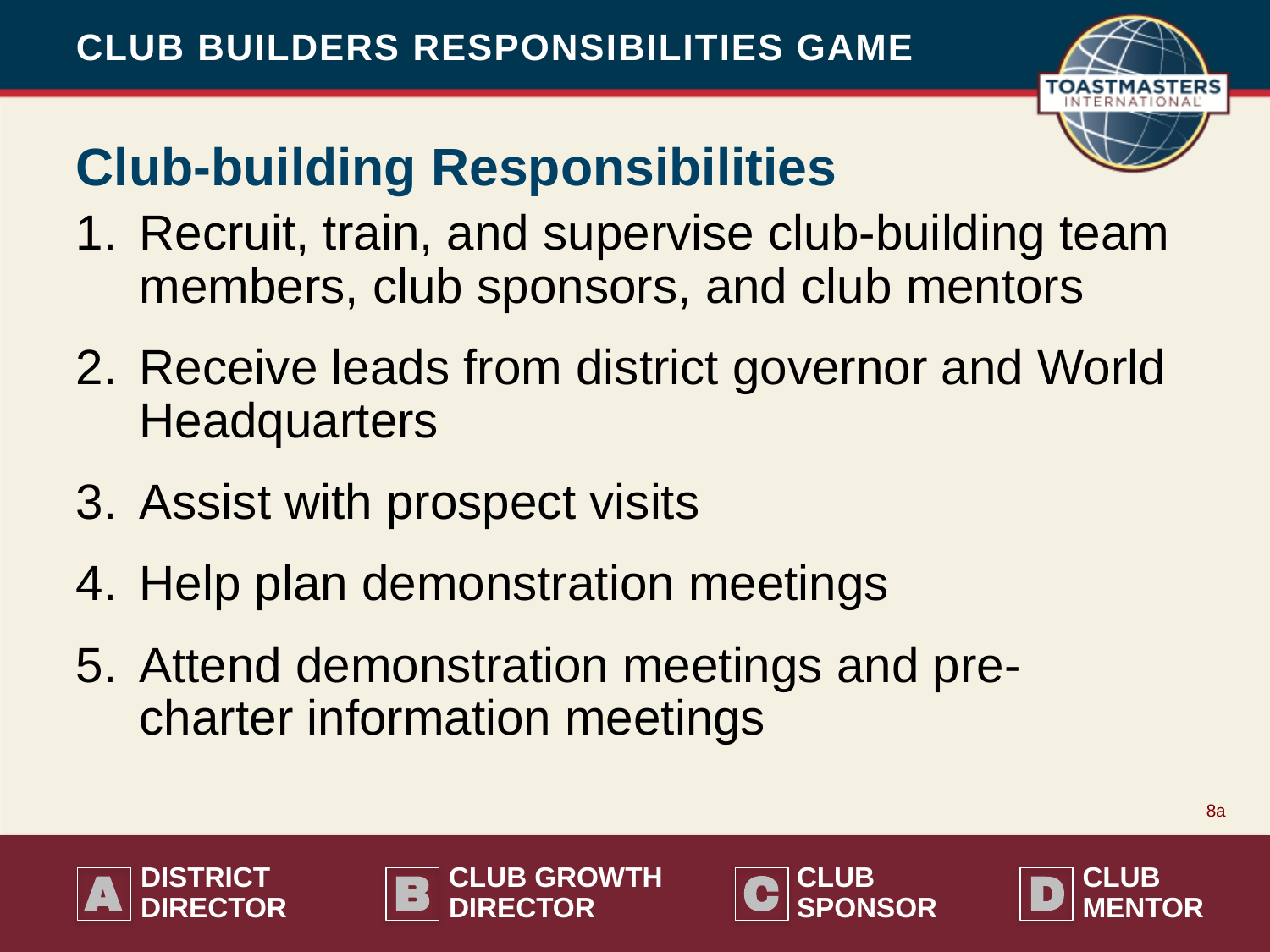

CLUB BUILDERS RESPONSIBILITIES GAME
Club-building Responsibilities
Recruit, train, and supervise club-building team members, club sponsors, and club mentors
Receive leads from district governor and World Headquarters
Assist with prospect visits
Help plan demonstration meetings
Attend demonstration meetings and pre-charter information meetings
8a

A
B
C
D
DISTRICT
DIRECTOR
CLUB GROWTH
DIRECTOR
CLUB
SPONSOR
CLUB
MENTOR